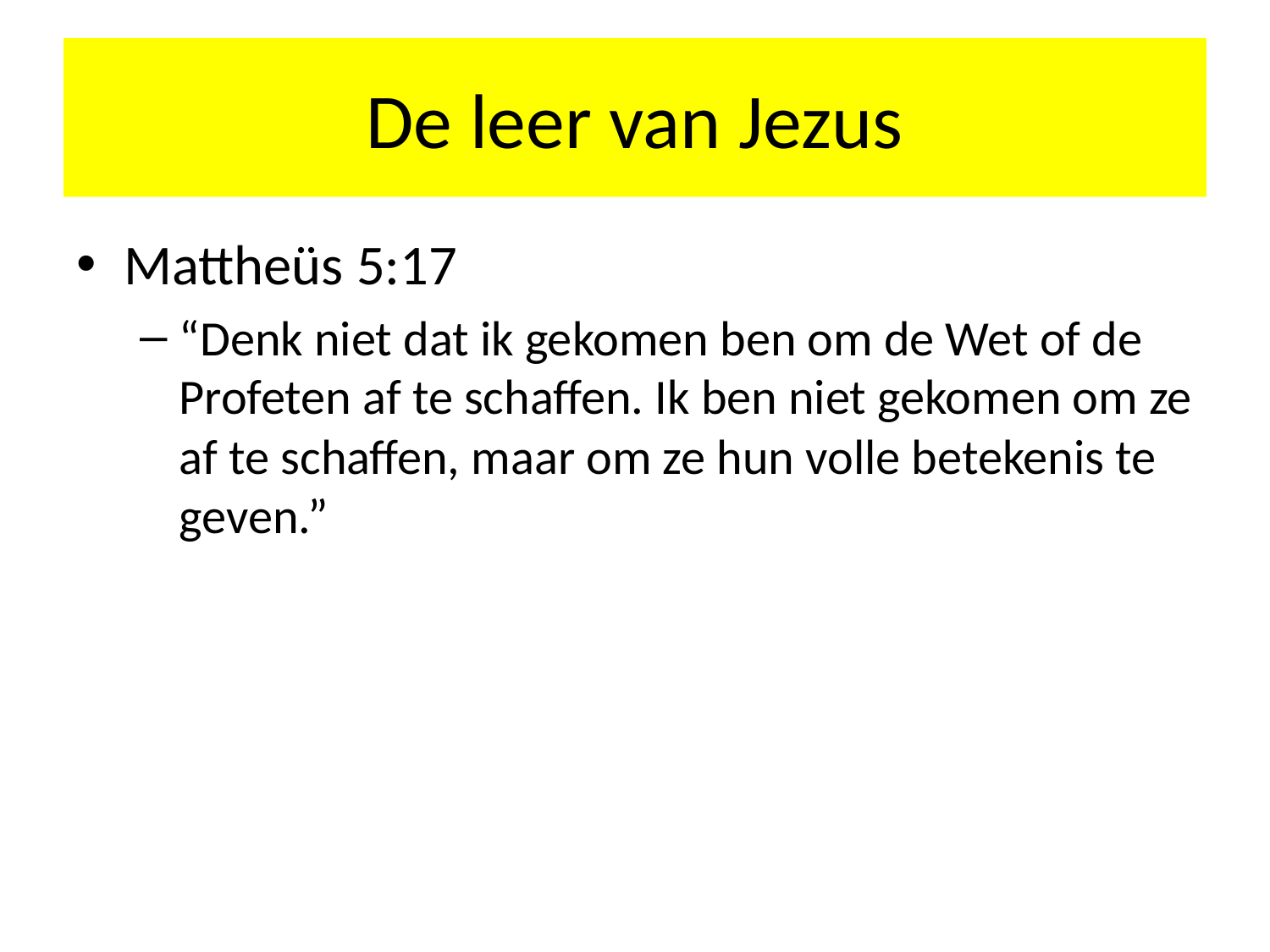

# De leer van Jezus
Mattheüs 5:17
“Denk niet dat ik gekomen ben om de Wet of de Profeten af te schaffen. Ik ben niet gekomen om ze af te schaffen, maar om ze hun volle betekenis te geven.”